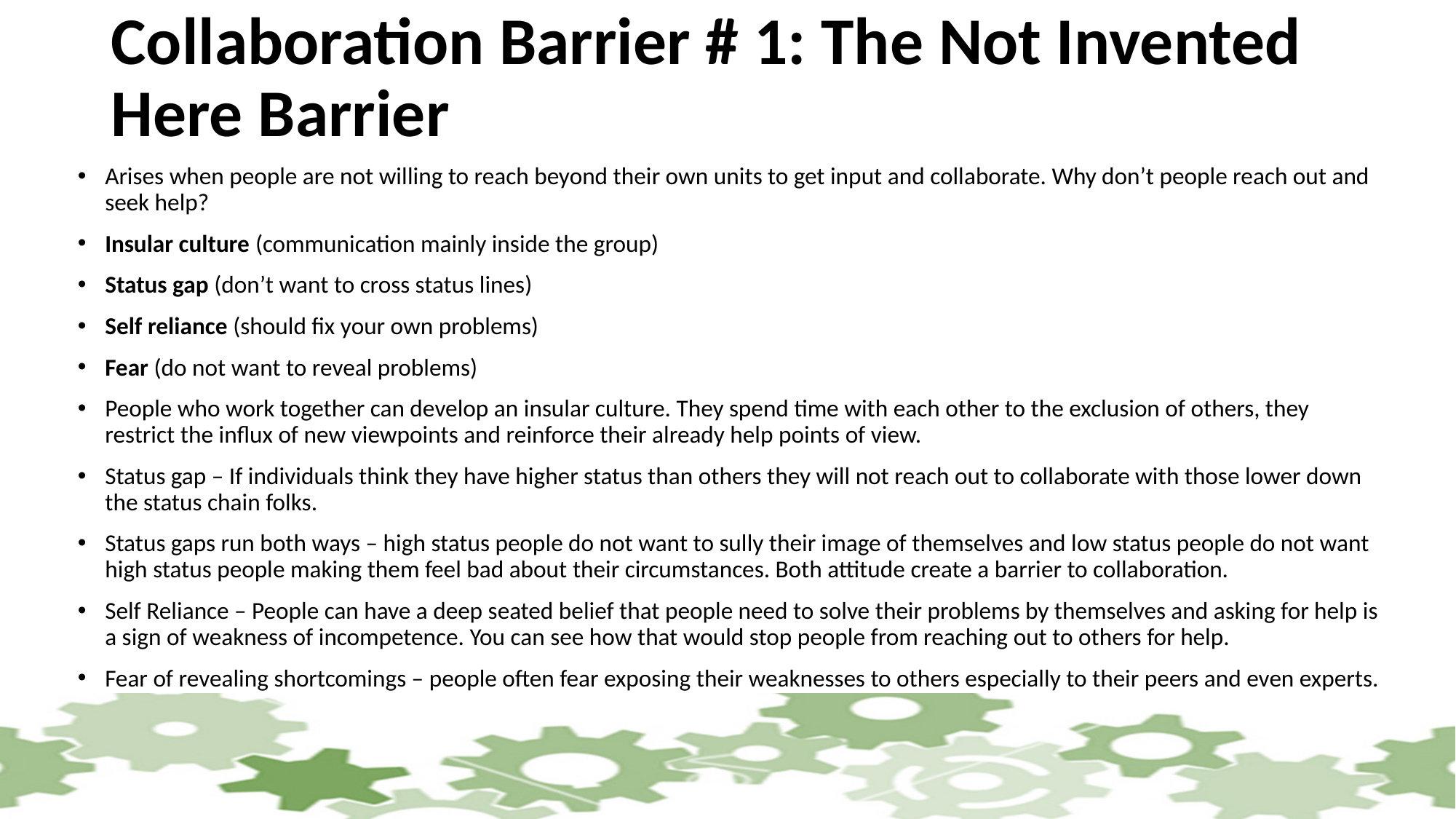

# Collaboration Barrier # 1: The Not Invented Here Barrier
Arises when people are not willing to reach beyond their own units to get input and collaborate. Why don’t people reach out and seek help?
Insular culture (communication mainly inside the group)
Status gap (don’t want to cross status lines)
Self reliance (should fix your own problems)
Fear (do not want to reveal problems)
People who work together can develop an insular culture. They spend time with each other to the exclusion of others, they restrict the influx of new viewpoints and reinforce their already help points of view.
Status gap – If individuals think they have higher status than others they will not reach out to collaborate with those lower down the status chain folks.
Status gaps run both ways – high status people do not want to sully their image of themselves and low status people do not want high status people making them feel bad about their circumstances. Both attitude create a barrier to collaboration.
Self Reliance – People can have a deep seated belief that people need to solve their problems by themselves and asking for help is a sign of weakness of incompetence. You can see how that would stop people from reaching out to others for help.
Fear of revealing shortcomings – people often fear exposing their weaknesses to others especially to their peers and even experts.